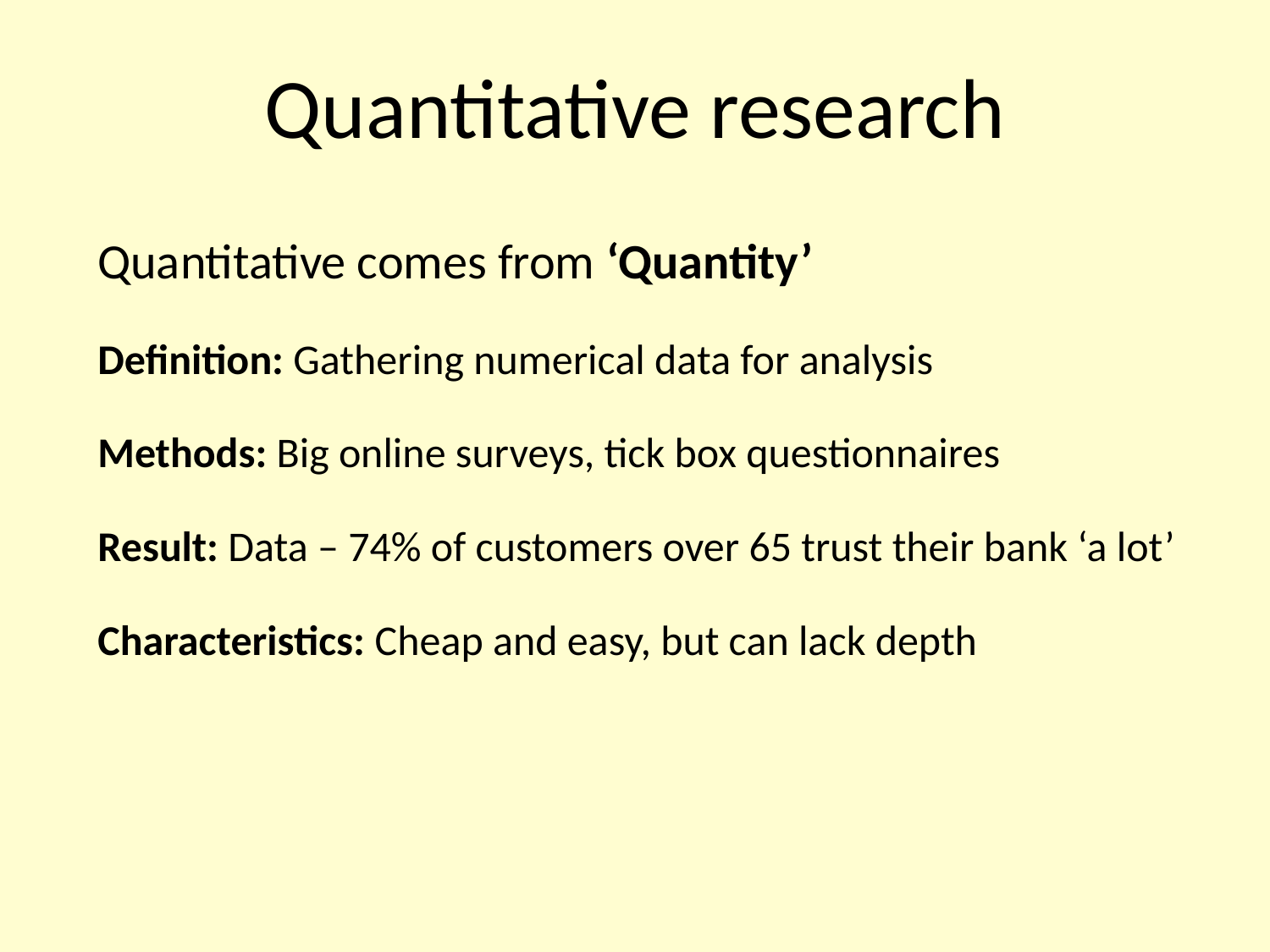

# Quantitative research
Quantitative comes from ‘Quantity’
Definition: Gathering numerical data for analysis
Methods: Big online surveys, tick box questionnaires
Result: Data – 74% of customers over 65 trust their bank ‘a lot’
Characteristics: Cheap and easy, but can lack depth